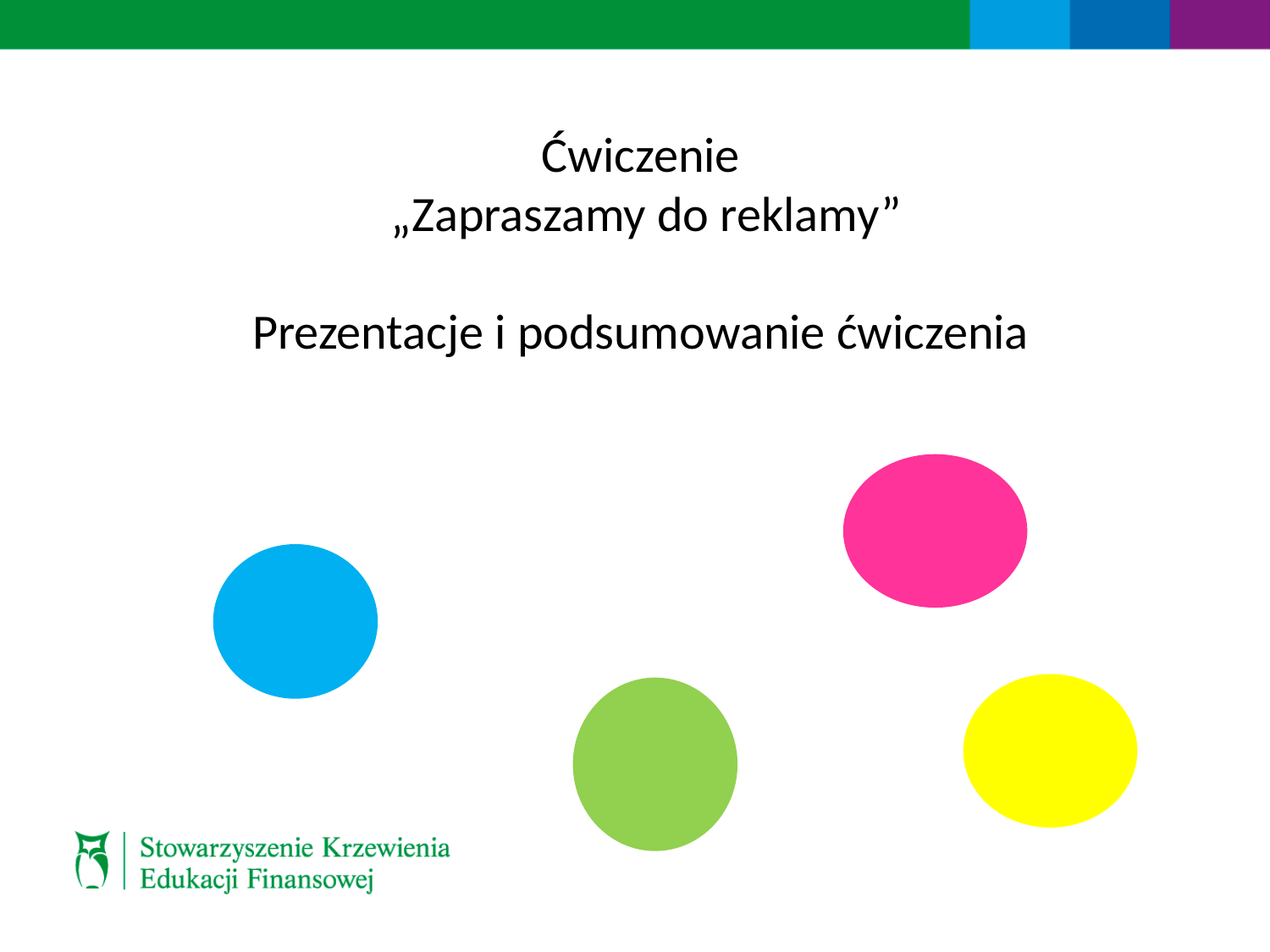

# Ćwiczenie „Zapraszamy do reklamy” Prezentacje i podsumowanie ćwiczenia

Polecenie